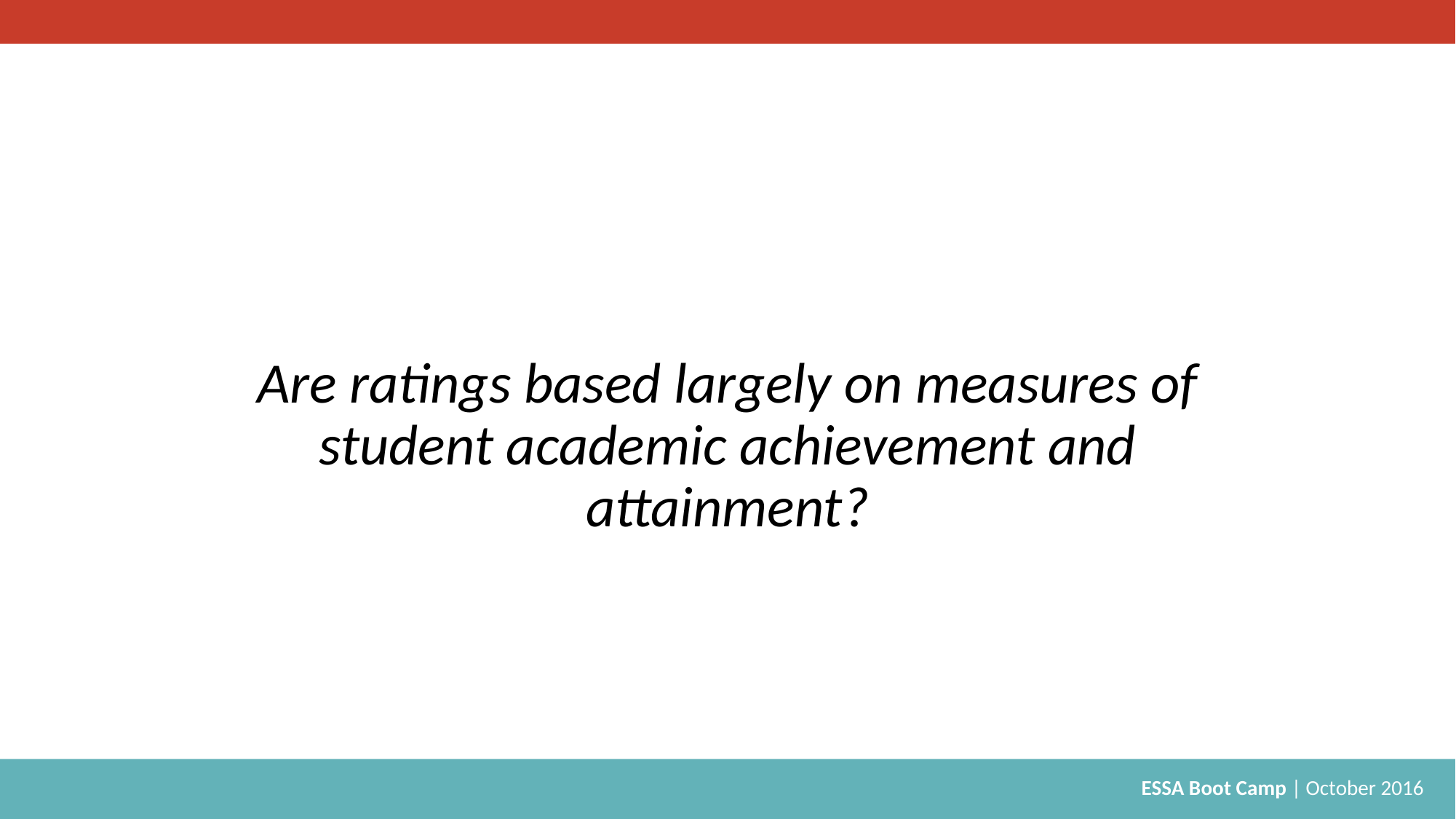

# Are ratings based largely on measures of student academic achievement and attainment?